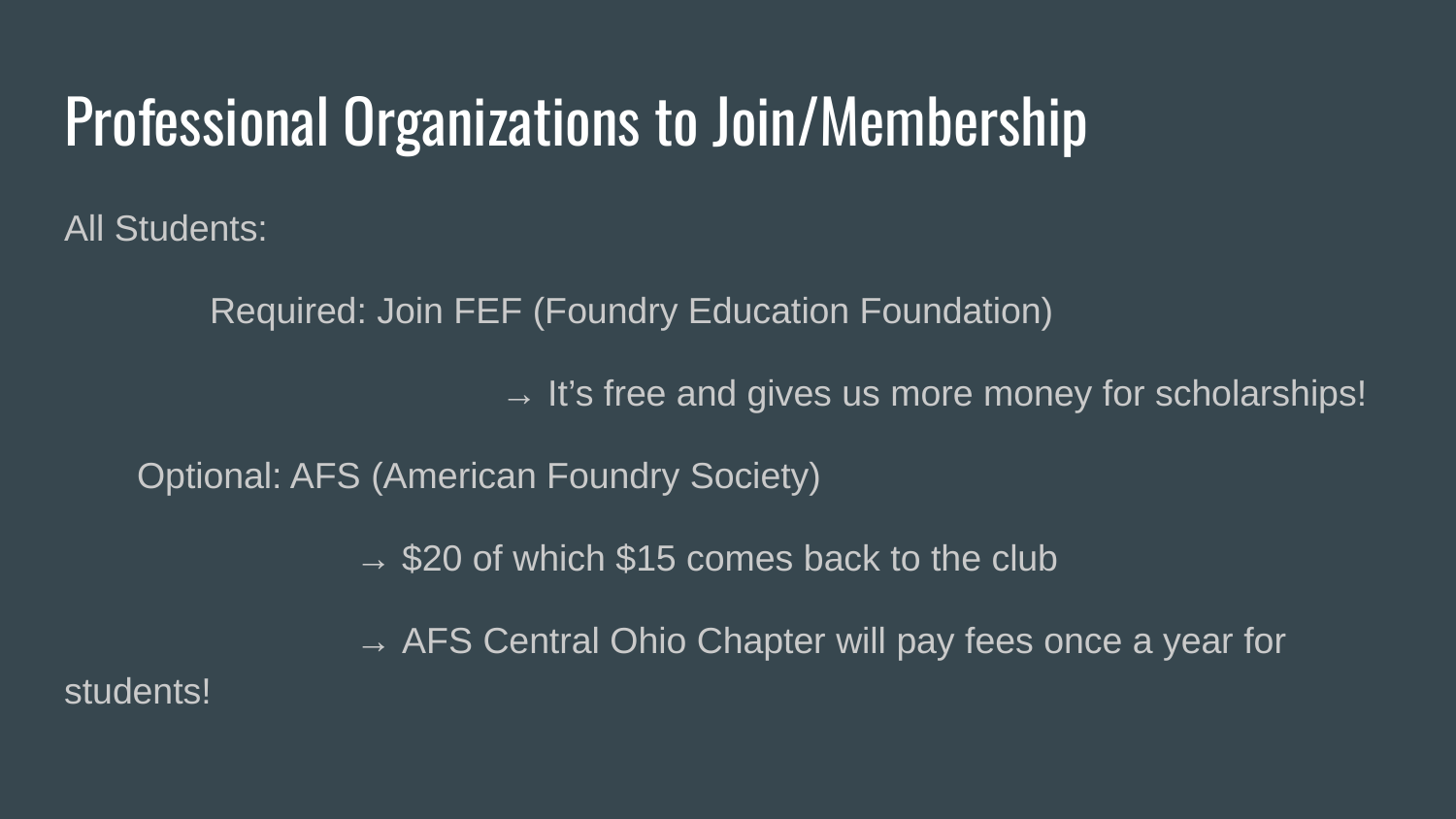

# Professional Organizations to Join/Membership
All Students:
	Required: Join FEF (Foundry Education Foundation)
			→ It’s free and gives us more money for scholarships!
Optional: AFS (American Foundry Society)
		→ $20 of which $15 comes back to the club
		→ AFS Central Ohio Chapter will pay fees once a year for students!